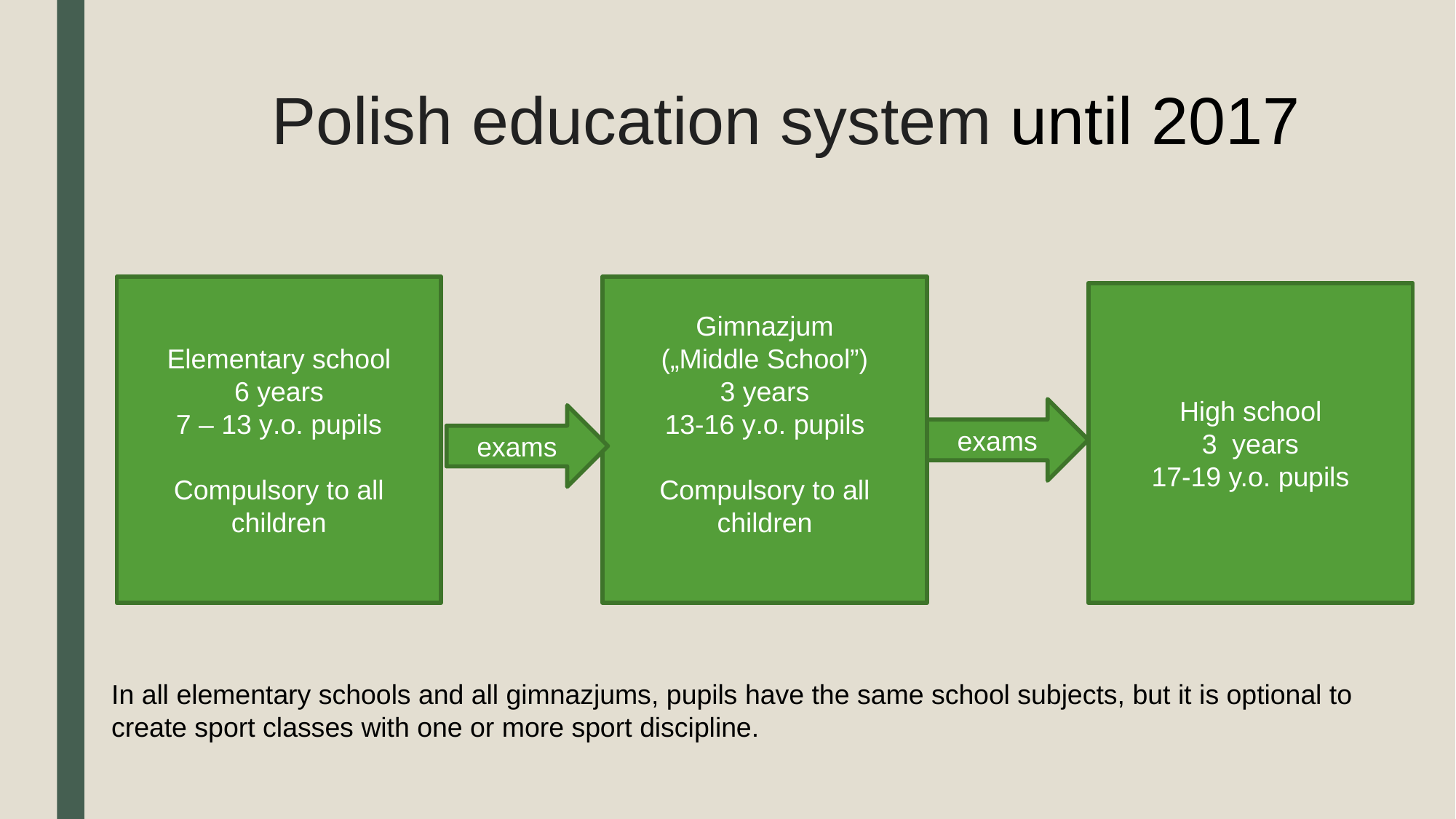

# Polish education system until 2017
Elementary school
6 years
7 – 13 y.o. pupils

Compulsory to all children
Gimnazjum
(„Middle School”)
3 years
13-16 y.o. pupils

Compulsory to all children

High school
3  years
17-19 y.o. pupils
exams
exams
In all elementary schools and all gimnazjums, pupils have the same school subjects, but it is optional to create sport classes with one or more sport discipline.